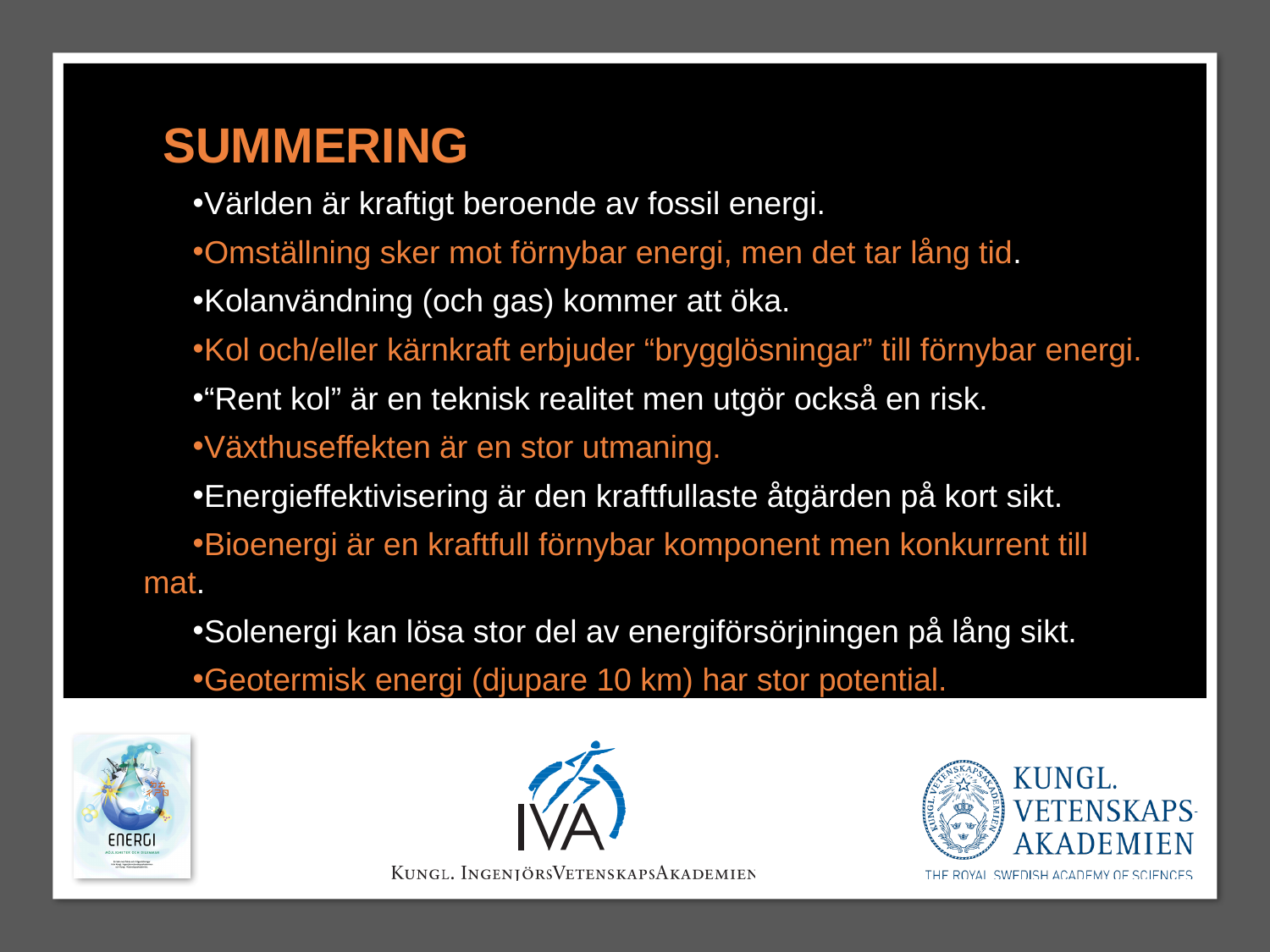

SUMMERING
Världen är kraftigt beroende av fossil energi.
Omställning sker mot förnybar energi, men det tar lång tid.
Kolanvändning (och gas) kommer att öka.
Kol och/eller kärnkraft erbjuder “brygglösningar” till förnybar energi.
“Rent kol” är en teknisk realitet men utgör också en risk.
Växthuseffekten är en stor utmaning.
Energieffektivisering är den kraftfullaste åtgärden på kort sikt.
Bioenergi är en kraftfull förnybar komponent men konkurrent till mat.
Solenergi kan lösa stor del av energiförsörjningen på lång sikt.
Geotermisk energi (djupare 10 km) har stor potential.